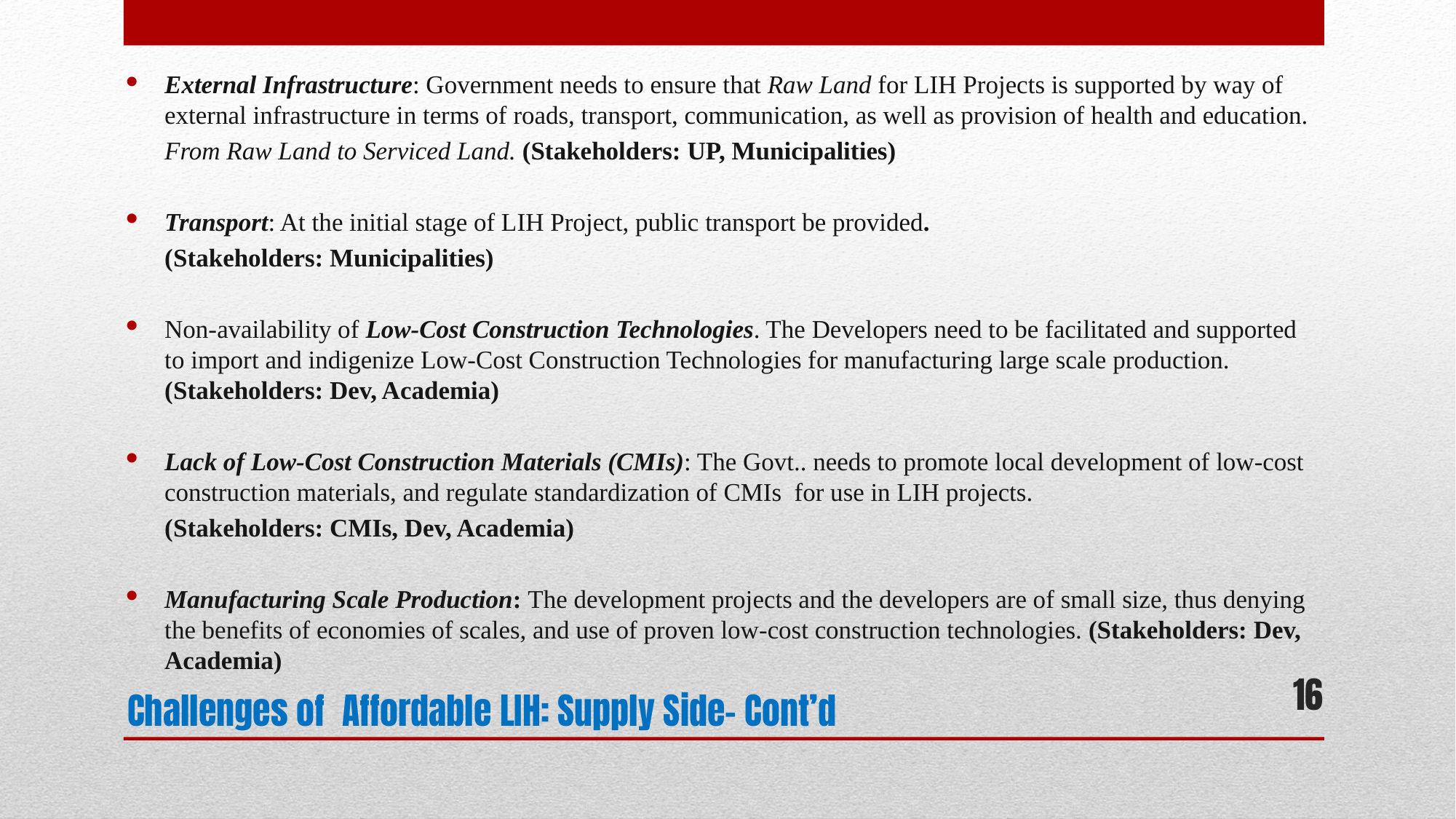

External Infrastructure: Government needs to ensure that Raw Land for LIH Projects is supported by way of external infrastructure in terms of roads, transport, communication, as well as provision of health and education.
  	From Raw Land to Serviced Land. (Stakeholders: UP, Municipalities)

Transport: At the initial stage of LIH Project, public transport be provided.
   	(Stakeholders: Municipalities)

Non-availability of Low-Cost Construction Technologies. The Developers need to be facilitated and supported to import and indigenize Low-Cost Construction Technologies for manufacturing large scale production. (Stakeholders: Dev, Academia)

Lack of Low-Cost Construction Materials (CMIs): The Govt.. needs to promote local development of low-cost construction materials, and regulate standardization of CMIs  for use in LIH projects.
   	(Stakeholders: CMIs, Dev, Academia)

Manufacturing Scale Production: The development projects and the developers are of small size, thus denying the benefits of economies of scales, and use of proven low-cost construction technologies. (Stakeholders: Dev, Academia)

16
# Challenges of  Affordable LIH: Supply Side- Cont’d